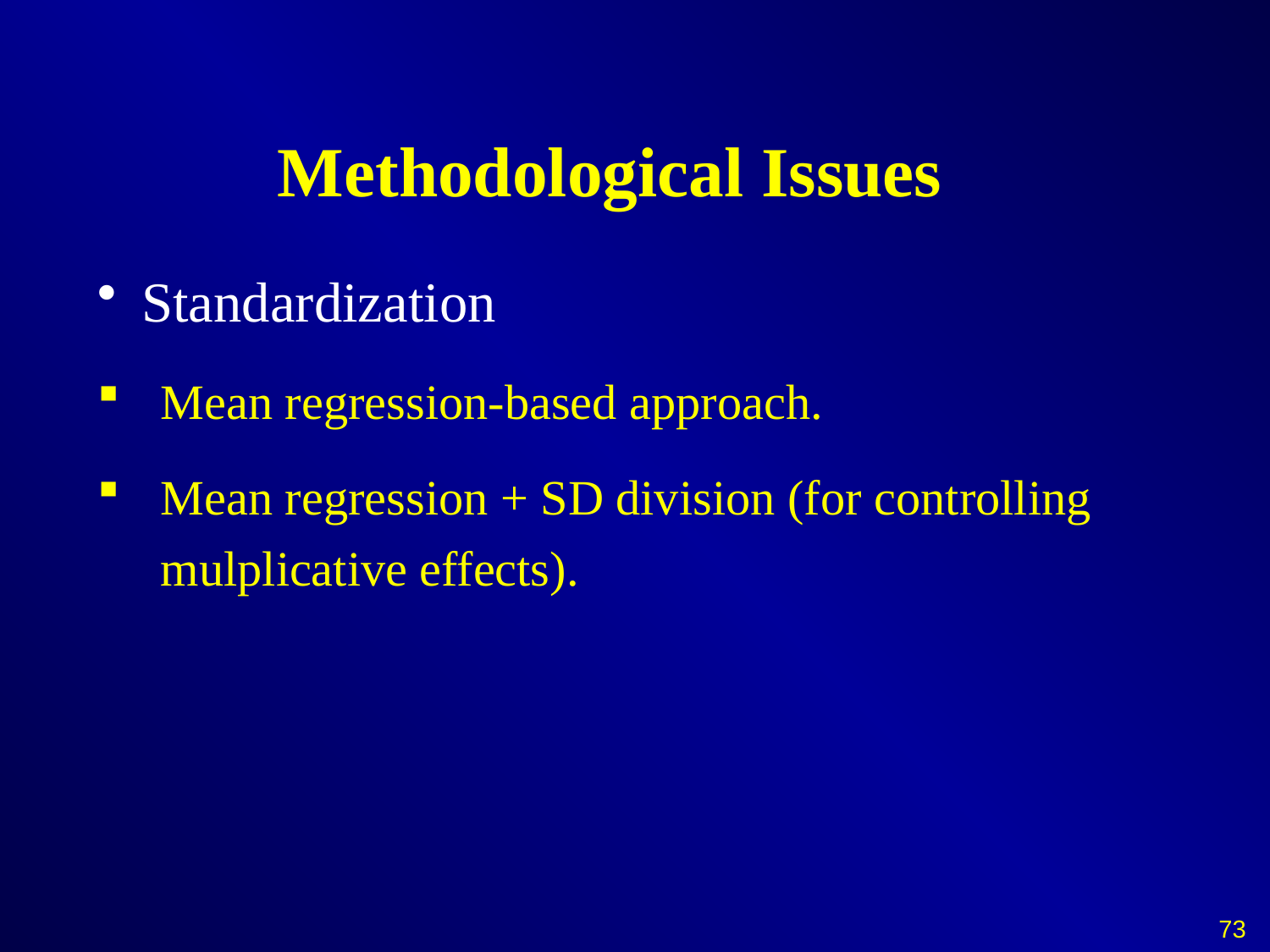

# Methodological Issues
 Standardization
Mean regression-based approach.
Mean regression + SD division (for controlling mulplicative effects).
73